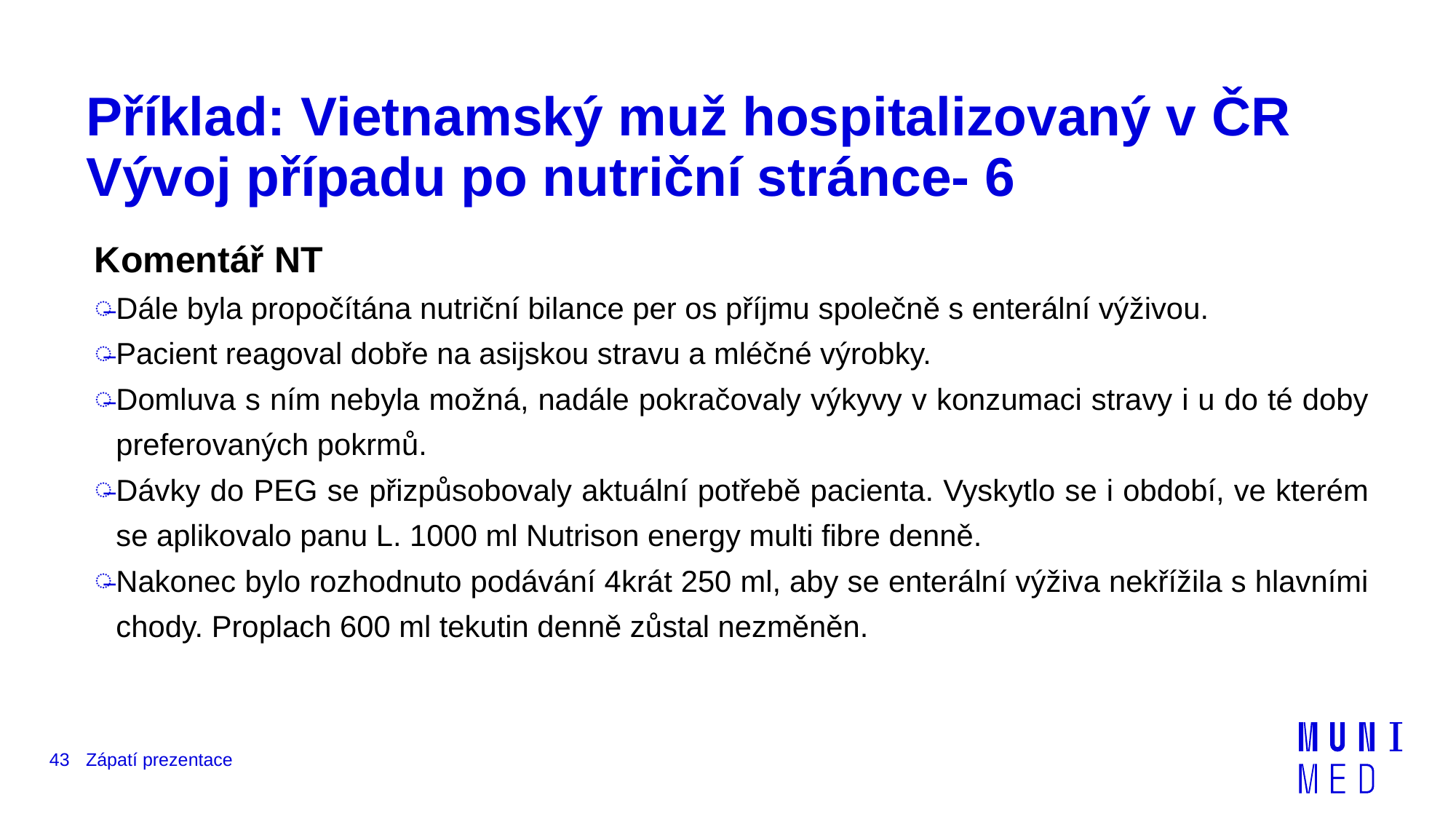

# Příklad: Vietnamský muž hospitalizovaný v ČR Vývoj případu po nutriční stránce- 6
Komentář NT
Dále byla propočítána nutriční bilance per os příjmu společně s enterální výživou.
Pacient reagoval dobře na asijskou stravu a mléčné výrobky.
Domluva s ním nebyla možná, nadále pokračovaly výkyvy v konzumaci stravy i u do té doby preferovaných pokrmů.
Dávky do PEG se přizpůsobovaly aktuální potřebě pacienta. Vyskytlo se i období, ve kterém se aplikovalo panu L. 1000 ml Nutrison energy multi fibre denně.
Nakonec bylo rozhodnuto podávání 4krát 250 ml, aby se enterální výživa nekřížila s hlavními chody. Proplach 600 ml tekutin denně zůstal nezměněn.
43
Zápatí prezentace